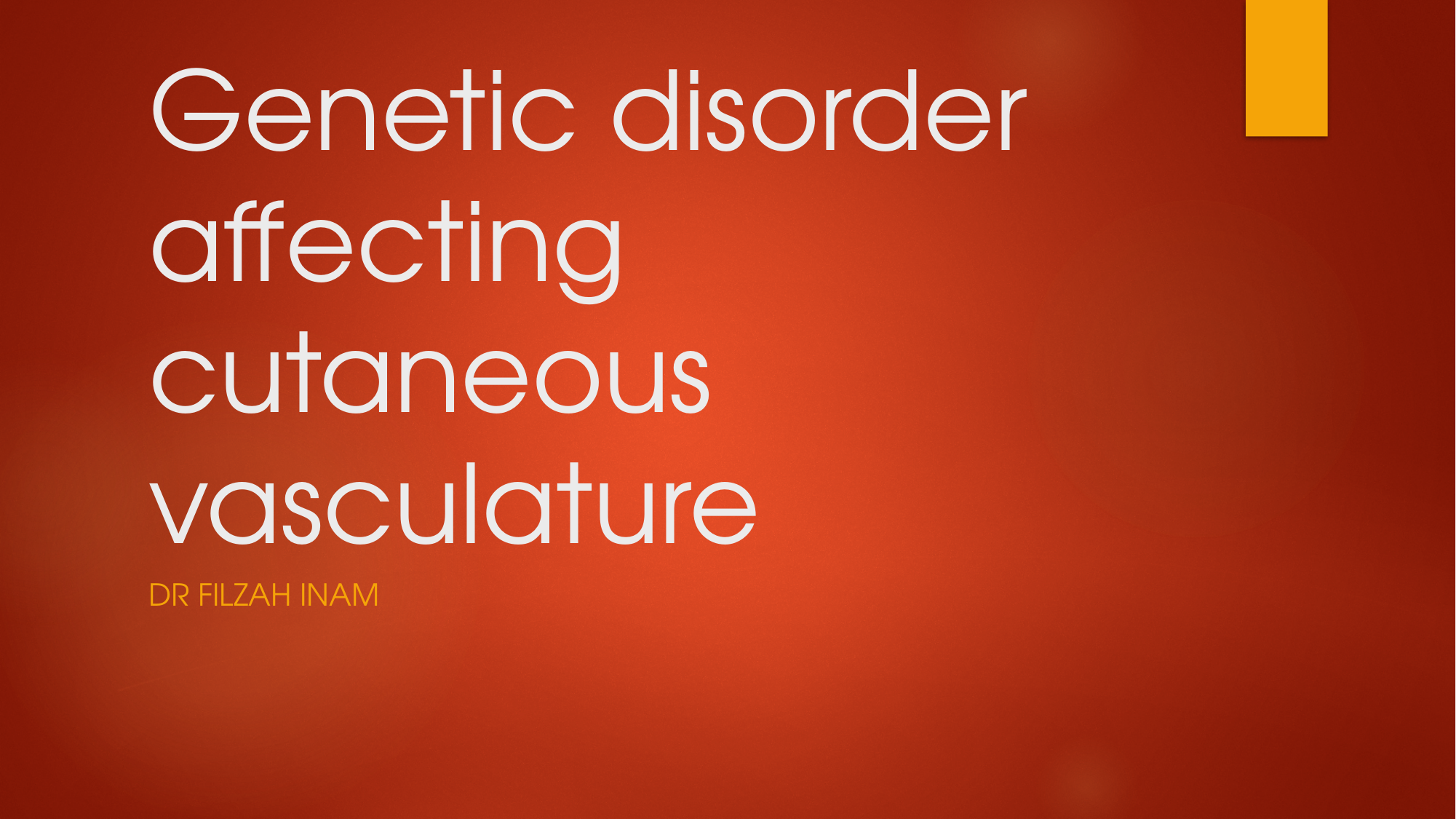

# Genetic disorder affecting cutaneous vasculature
Dr Filzah Inam